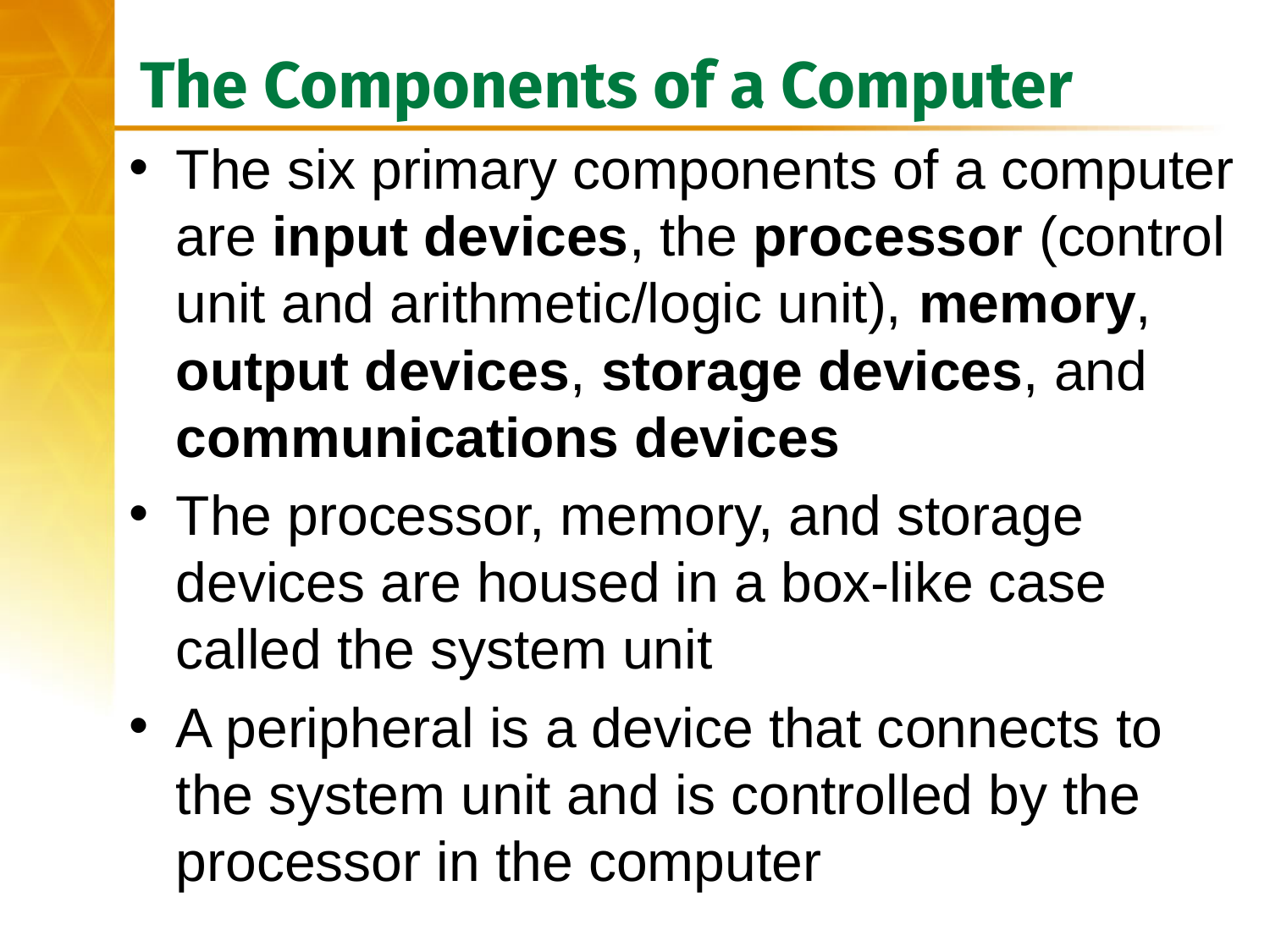

# The Components of a Computer
The six primary components of a computer are input devices, the processor (control unit and arithmetic/logic unit), memory, output devices, storage devices, and communications devices
The processor, memory, and storage devices are housed in a box-like case called the system unit
A peripheral is a device that connects to the system unit and is controlled by the processor in the computer
12